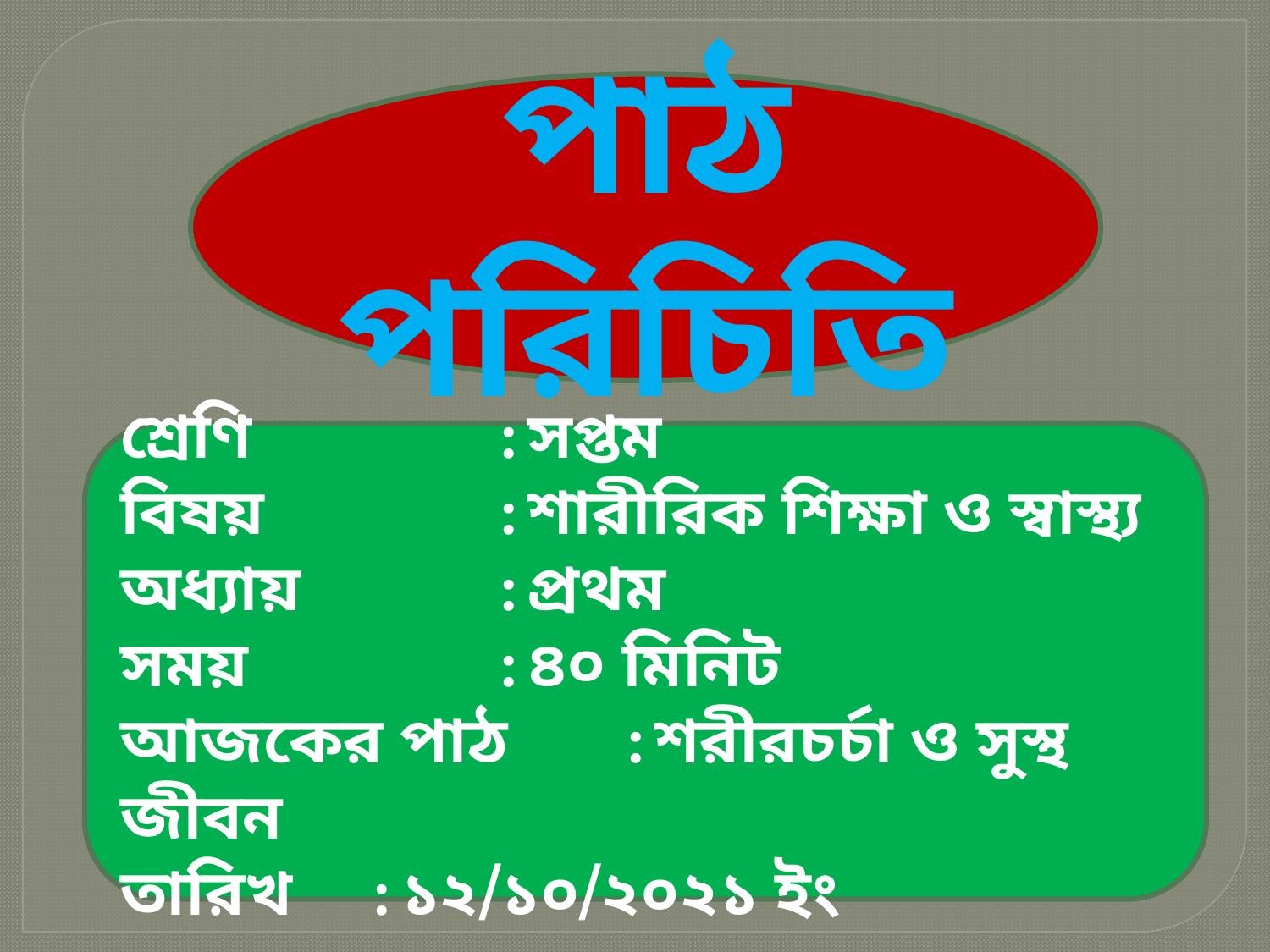

পাঠ পরিচিতি
শ্রেণি		: সপ্তম
বিষয়		: শারীরিক শিক্ষা ও স্বাস্থ্য
অধ্যায়		: প্রথম
সময়		: ৪০ মিনিট
আজকের পাঠ	: শরীরচর্চা ও সুস্থ জীবন
তারিখ 	: ১২/১০/২০২১ ইং